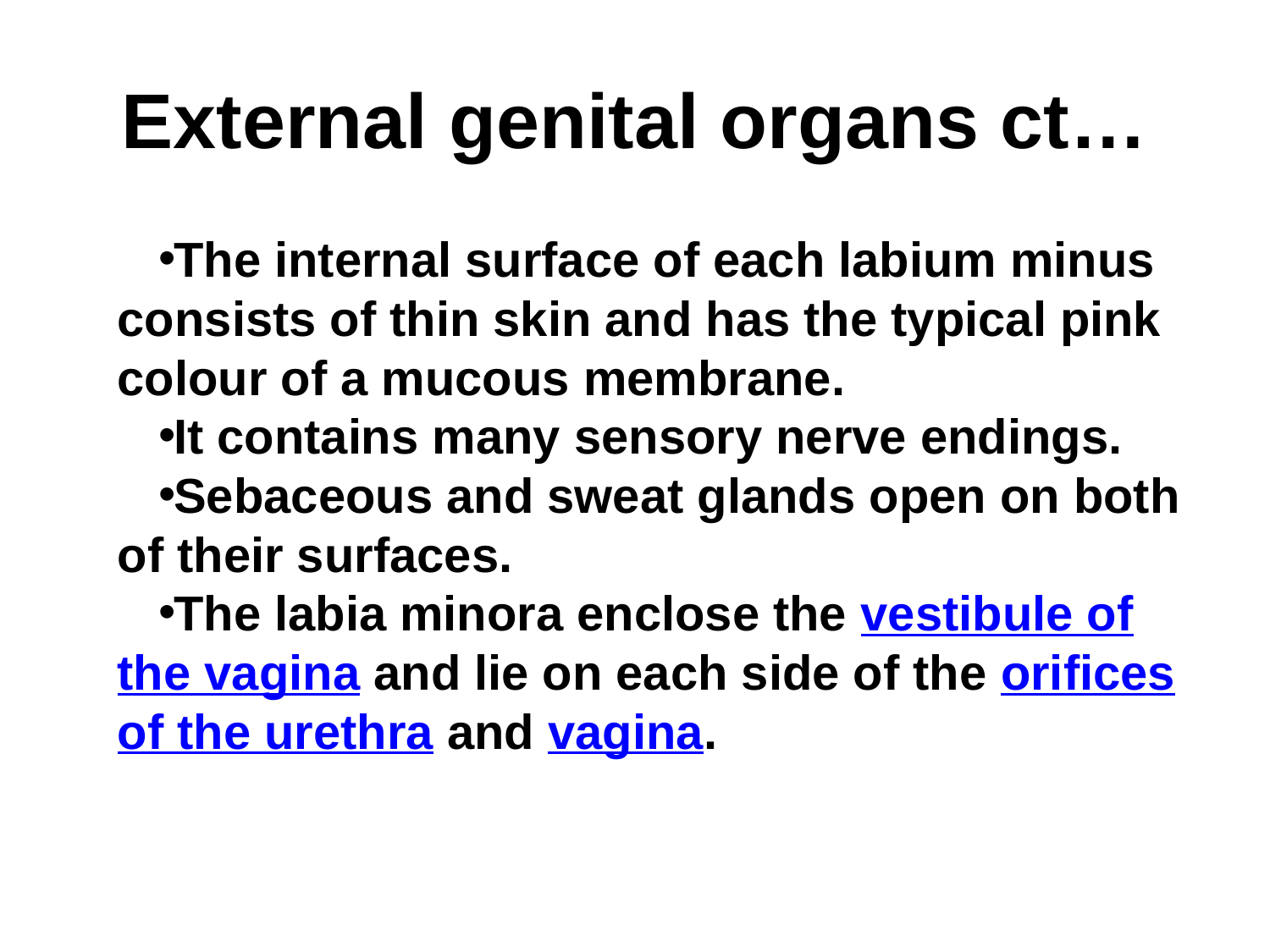

# External genital organs ct…
The internal surface of each labium minus consists of thin skin and has the typical pink colour of a mucous membrane.
It contains many sensory nerve endings.
Sebaceous and sweat glands open on both of their surfaces.
The labia minora enclose the vestibule of the vagina and lie on each side of the orifices of the urethra and vagina.